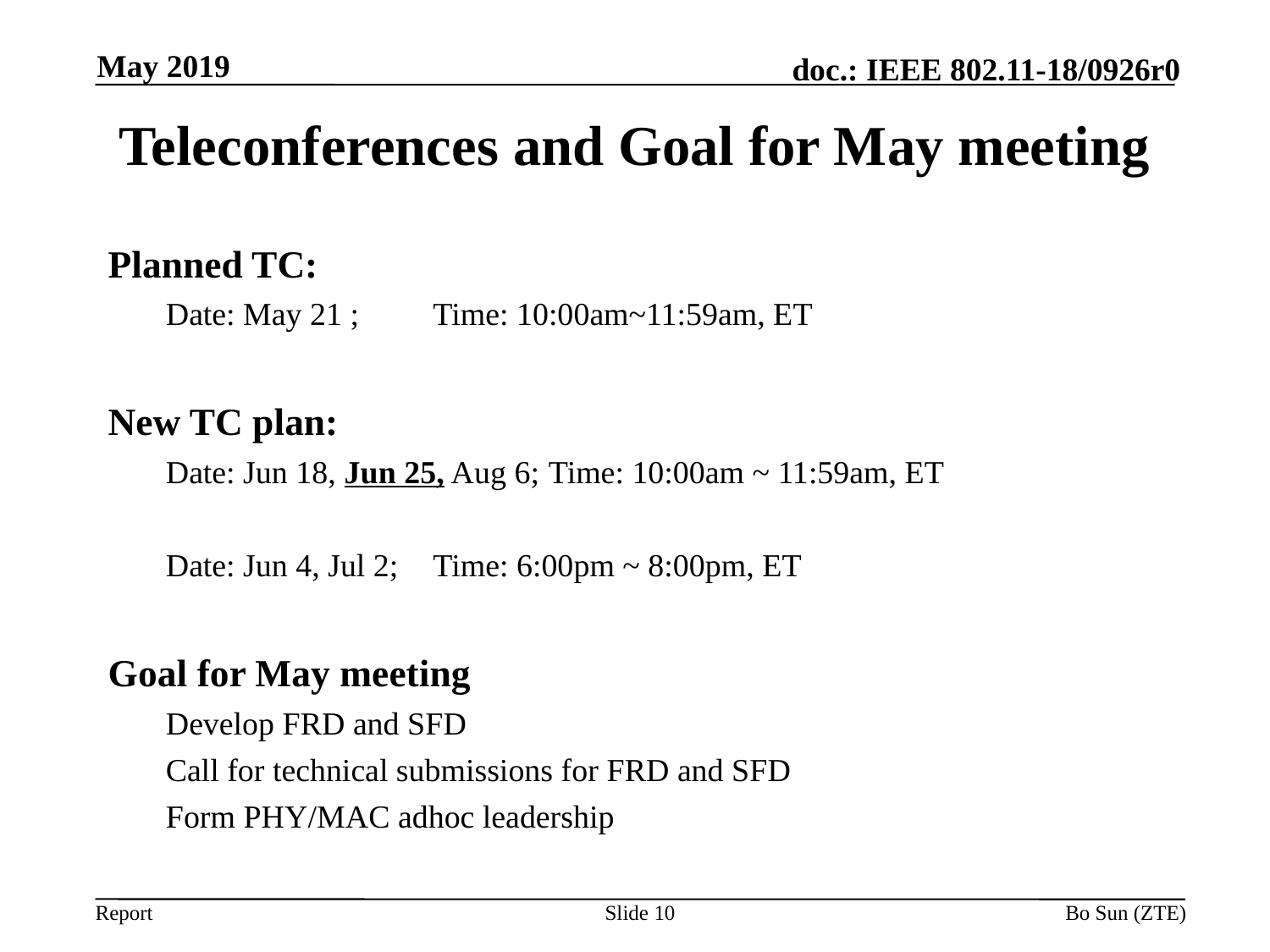

May 2019
# Teleconferences and Goal for May meeting
Planned TC:
Date: May 21 ; 	Time: 10:00am~11:59am, ET

New TC plan:
Date: Jun 18, Jun 25, Aug 6; 	Time: 10:00am ~ 11:59am, ET

Date: Jun 4, Jul 2; 			Time: 6:00pm ~ 8:00pm, ET

Goal for May meeting
Develop FRD and SFD
Call for technical submissions for FRD and SFD
Form PHY/MAC adhoc leadership

Slide 10
Bo Sun (ZTE)